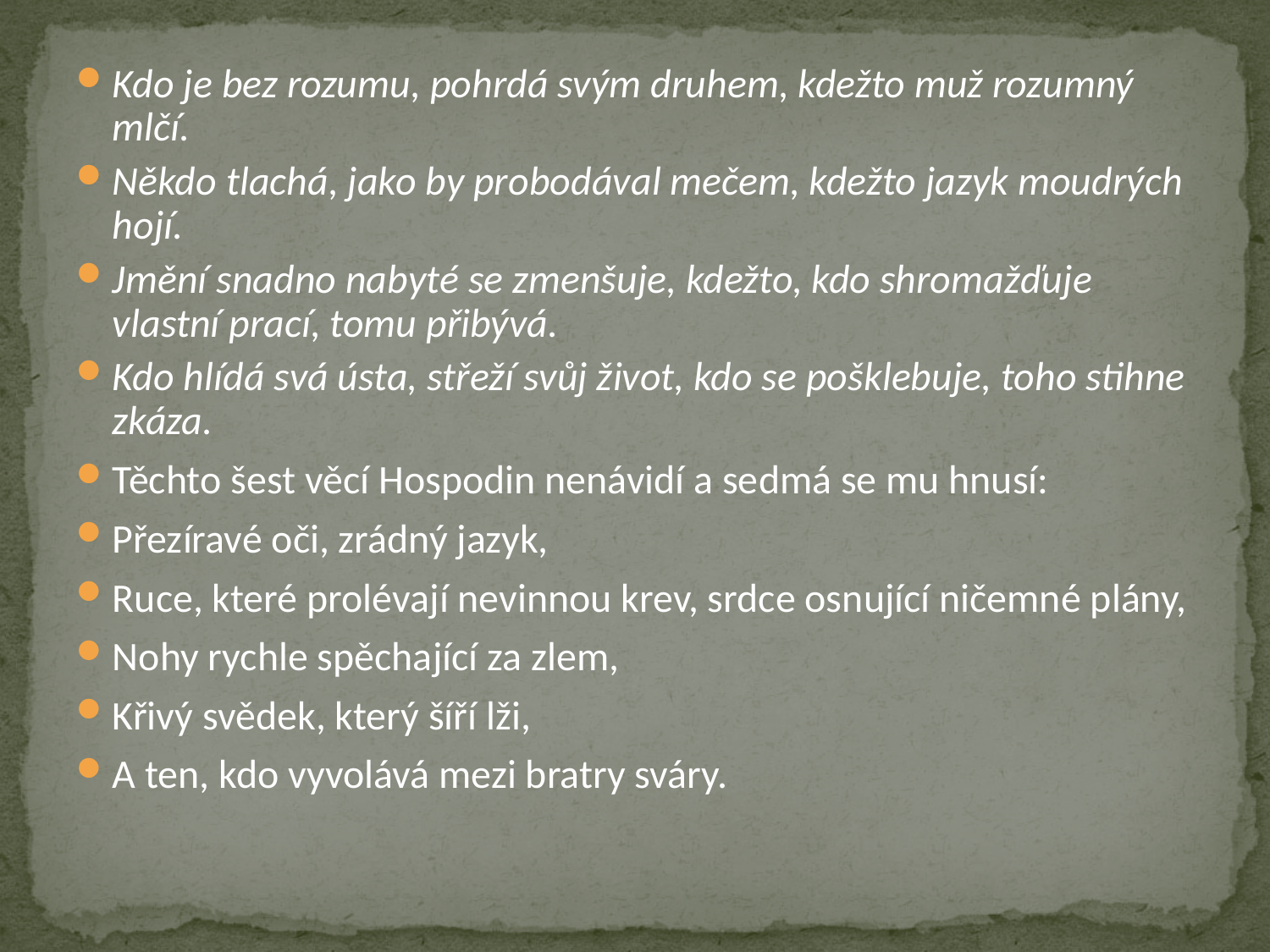

Kdo je bez rozumu, pohrdá svým druhem, kdežto muž rozumný mlčí.
Někdo tlachá, jako by probodával mečem, kdežto jazyk moudrých hojí.
Jmění snadno nabyté se zmenšuje, kdežto, kdo shromažďuje vlastní prací, tomu přibývá.
Kdo hlídá svá ústa, střeží svůj život, kdo se pošklebuje, toho stihne zkáza.
Těchto šest věcí Hospodin nenávidí a sedmá se mu hnusí:
Přezíravé oči, zrádný jazyk,
Ruce, které prolévají nevinnou krev, srdce osnující ničemné plány,
Nohy rychle spěchající za zlem,
Křivý svědek, který šíří lži,
A ten, kdo vyvolává mezi bratry sváry.